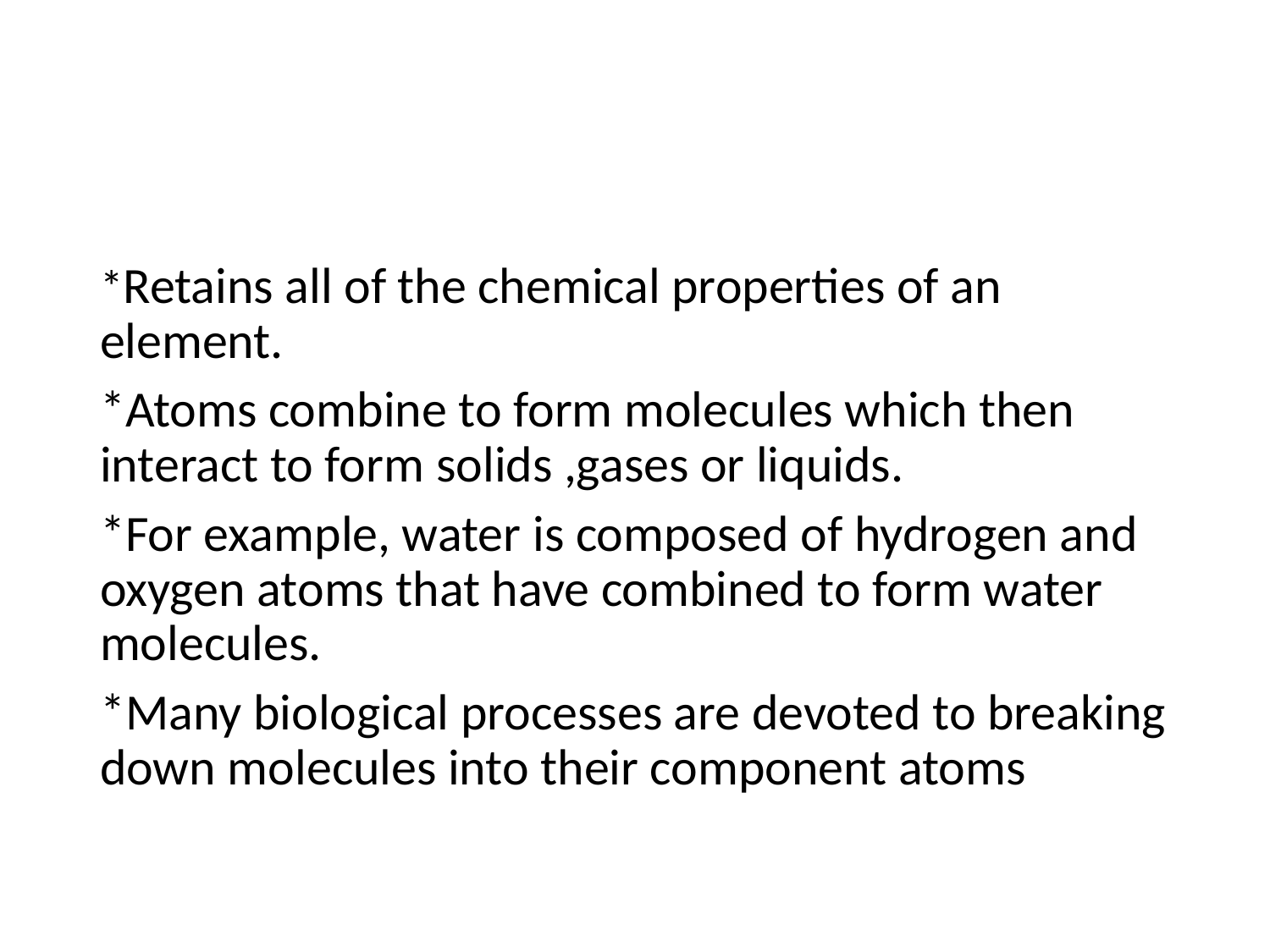

*Retains all of the chemical properties of an element.
*Atoms combine to form molecules which then interact to form solids ,gases or liquids.
*For example, water is composed of hydrogen and oxygen atoms that have combined to form water molecules.
*Many biological processes are devoted to breaking down molecules into their component atoms